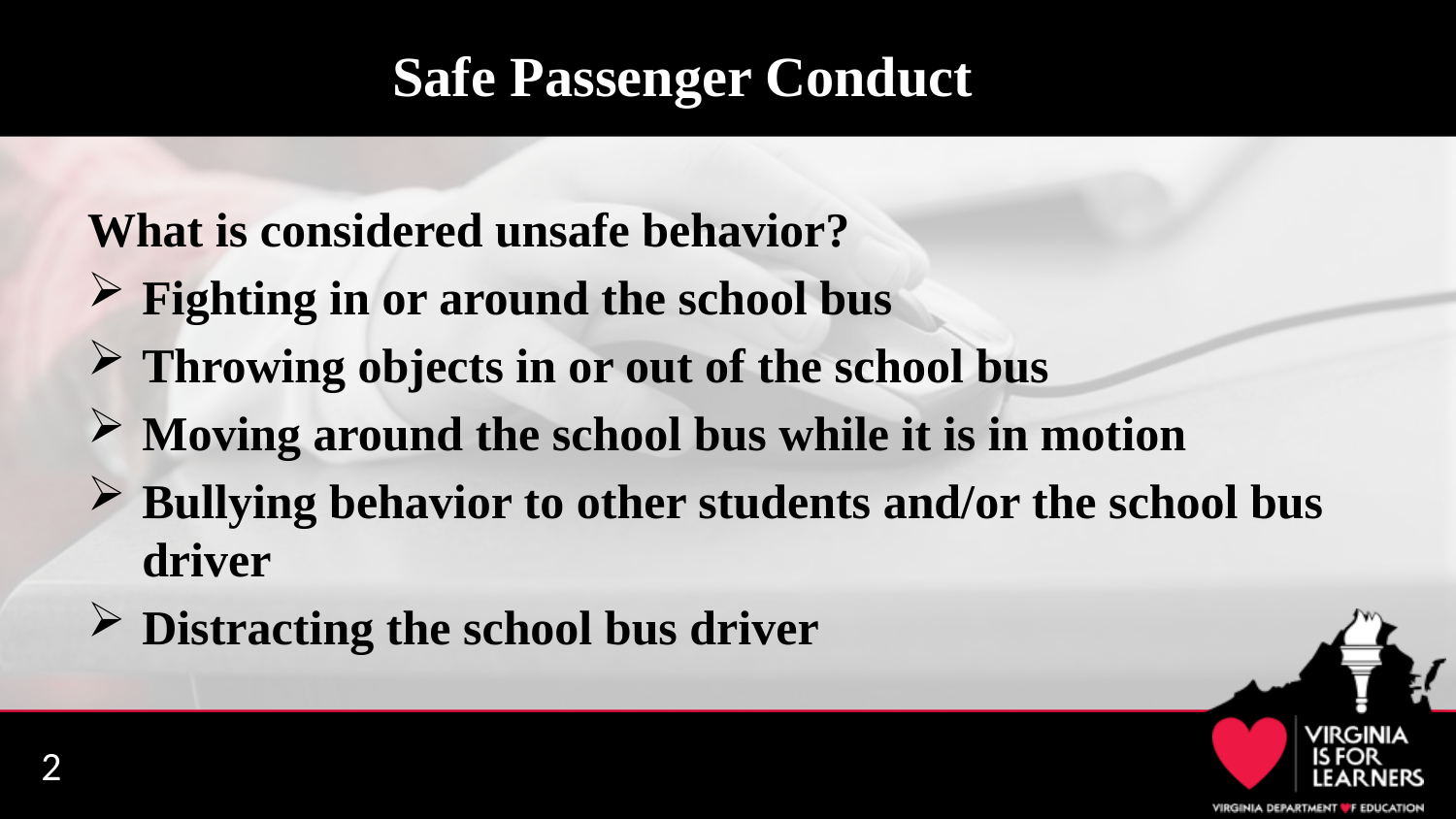

# Safe Passenger Conduct
What is considered unsafe behavior?
Fighting in or around the school bus
Throwing objects in or out of the school bus
Moving around the school bus while it is in motion
Bullying behavior to other students and/or the school bus driver
Distracting the school bus driver